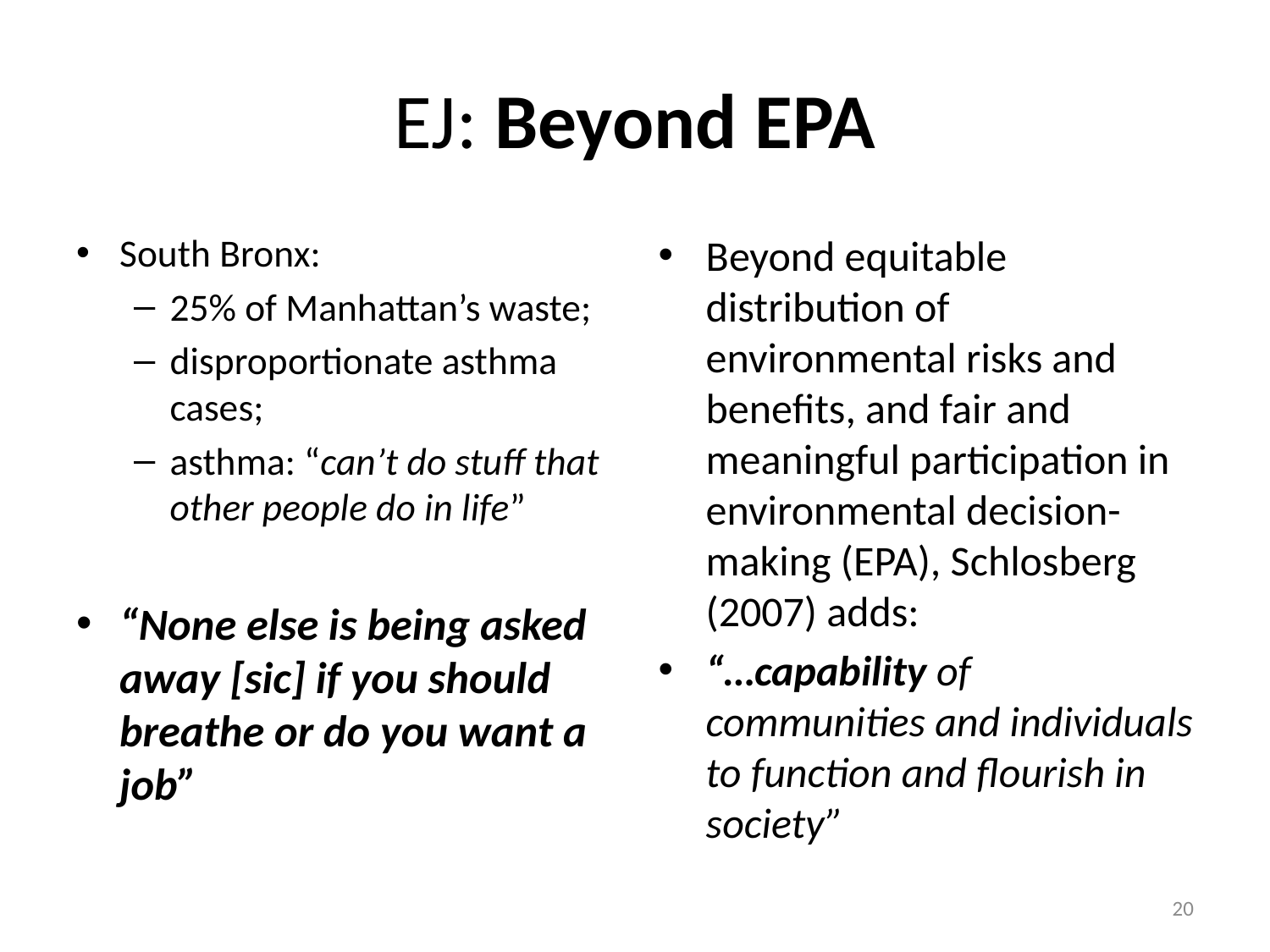

# EJ: Beyond EPA
South Bronx:
25% of Manhattan’s waste;
disproportionate asthma cases;
asthma: “can’t do stuff that other people do in life”

“None else is being asked away [sic] if you should breathe or do you want a job”

Beyond equitable distribution of environmental risks and benefits, and fair and meaningful participation in environmental decision-making (EPA), Schlosberg (2007) adds:
“…capability of communities and individuals to function and flourish in society”

20